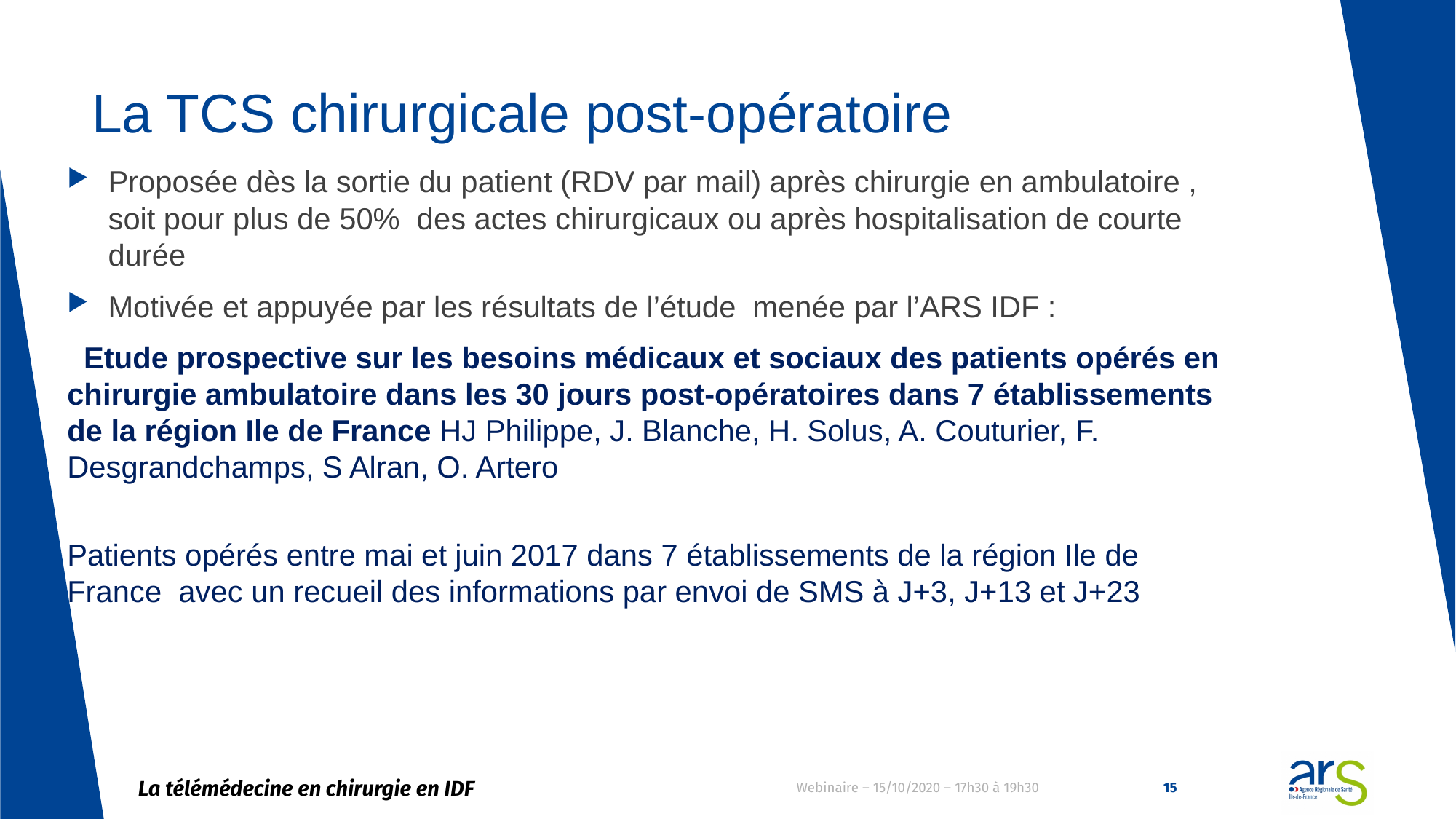

# La TCS chirurgicale post-opératoire
Proposée dès la sortie du patient (RDV par mail) après chirurgie en ambulatoire , soit pour plus de 50%  des actes chirurgicaux ou après hospitalisation de courte durée
Motivée et appuyée par les résultats de l’étude  menée par l’ARS IDF :
  Etude prospective sur les besoins médicaux et sociaux des patients opérés en chirurgie ambulatoire dans les 30 jours post-opératoires dans 7 établissements de la région Ile de France HJ Philippe, J. Blanche, H. Solus, A. Couturier, F. Desgrandchamps, S Alran, O. Artero
Patients opérés entre mai et juin 2017 dans 7 établissements de la région Ile de France  avec un recueil des informations par envoi de SMS à J+3, J+13 et J+23

La télémédecine en chirurgie en IDF
Webinaire – 15/10/2020 – 17h30 à 19h30
15